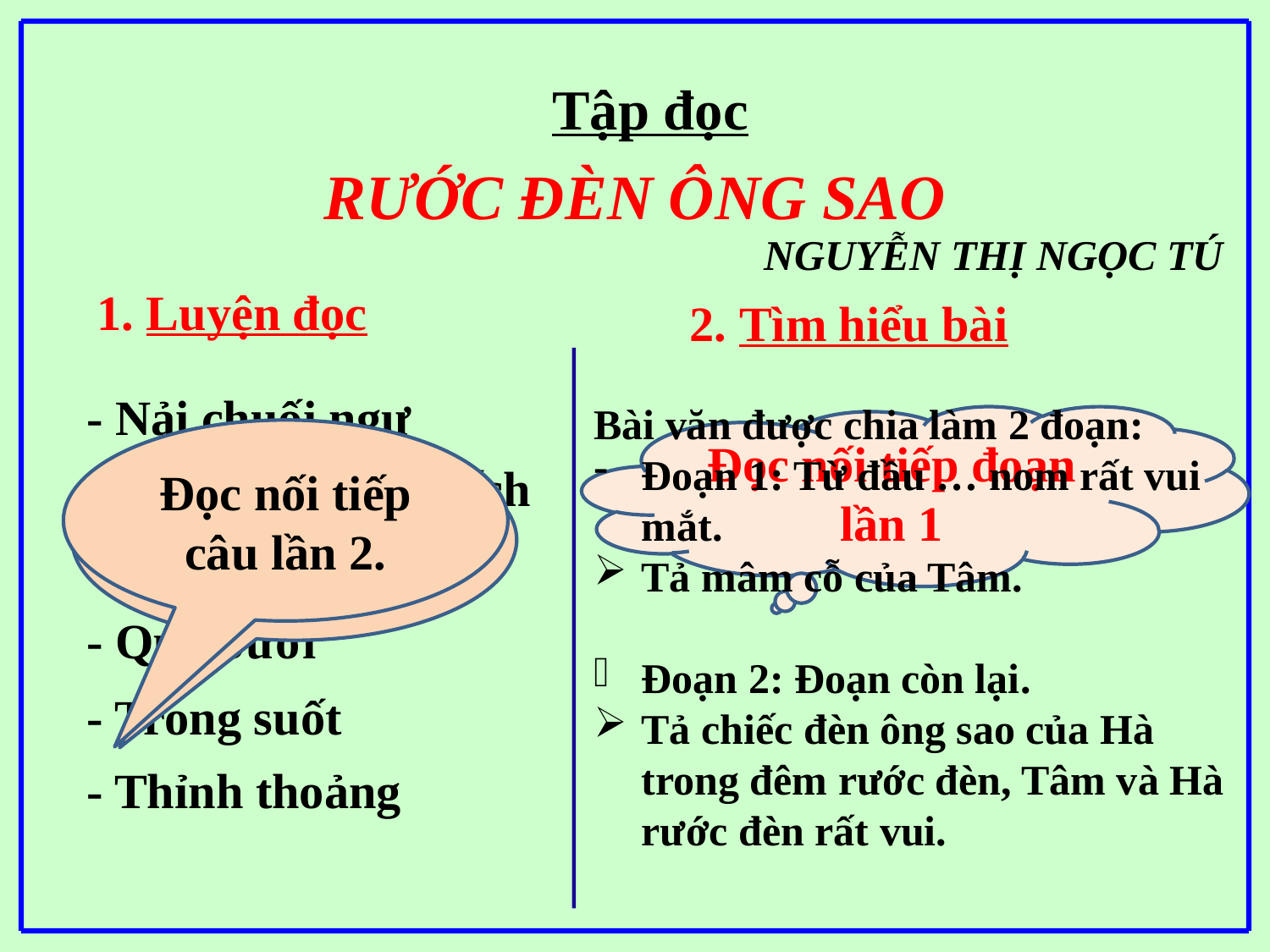

Tập đọc
RƯỚC ĐÈN ÔNG SAO
NGUYỄN THỊ NGỌC TÚ
1. Luyện đọc
2. Tìm hiểu bài

- Nải chuối ngự
Bài văn được chia làm 2 đoạn:
Đoạn 1: Từ đầu … nom rất vui mắt.
Tả mâm cỗ của Tâm.

Đoạn 2: Đoạn còn lại.
Tả chiếc đèn ông sao của Hà trong đêm rước đèn, Tâm và Hà rước đèn rất vui.
Đọc nối tiếp đoạn lần 1
Đọc nối tiếp câu lần 2.
Đọc nối tiếp câu lần 1.
- Bập bùng trống ếch
- Mâm cỗ
- Quả bưởi
- Trong suốt
- Thỉnh thoảng